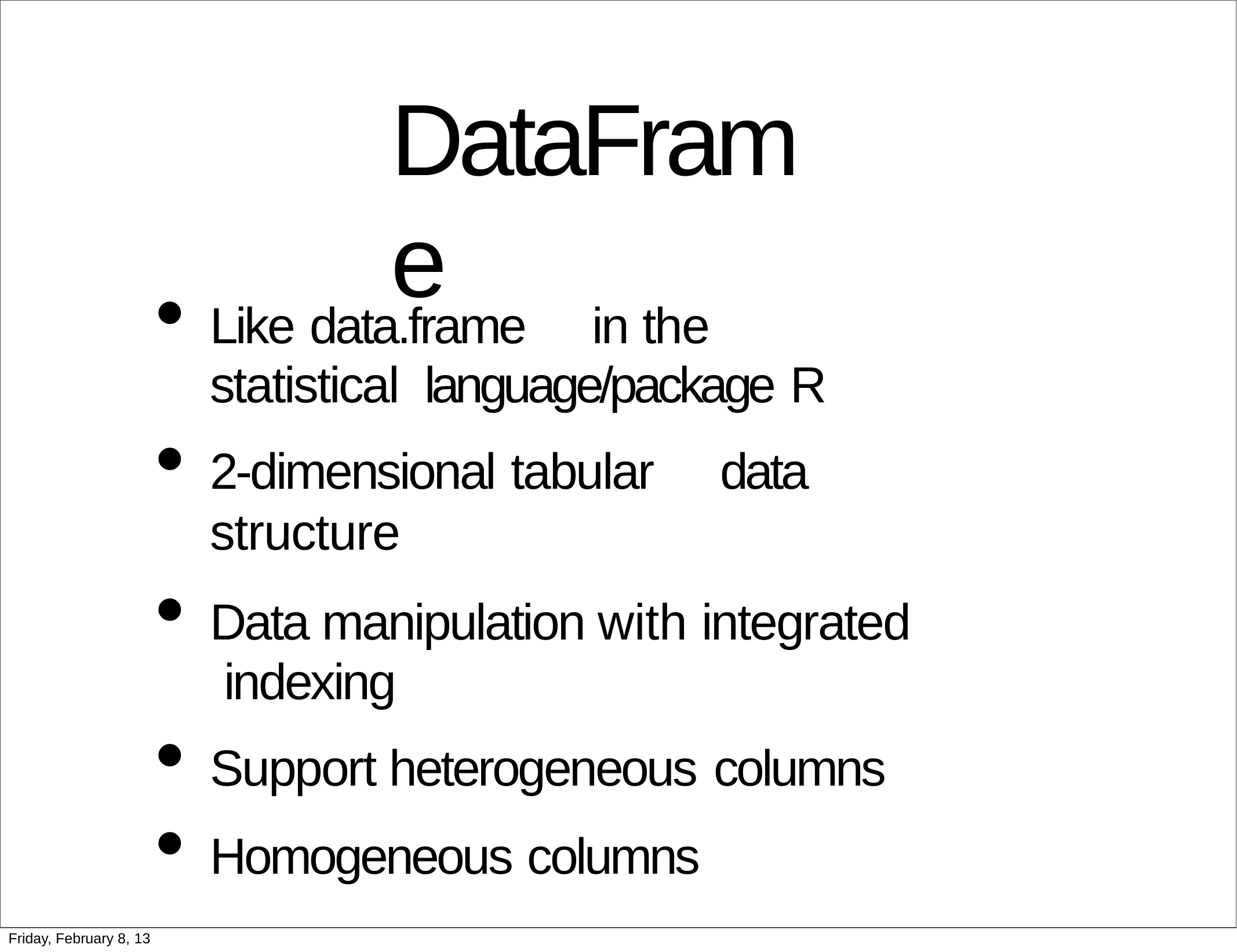

# DataFrame
Like data.frame	in the statistical  language/package R
2-dimensional tabular	data structure
Data manipulation with integrated  indexing
Support heterogeneous columns
Homogeneous columns
Friday, February 8, 13